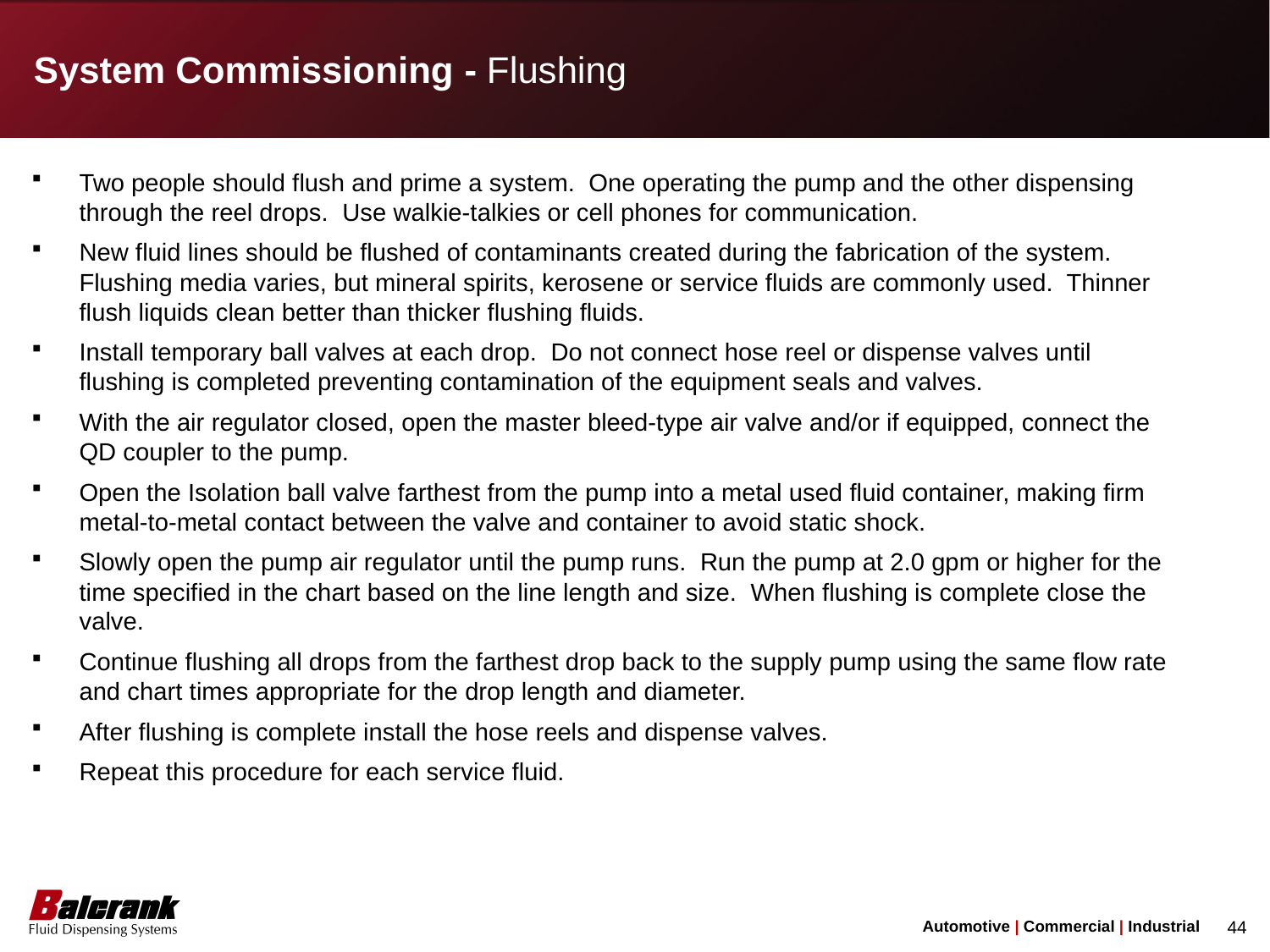

System Commissioning - Flushing
Two people should flush and prime a system.  One operating the pump and the other dispensing through the reel drops.  Use walkie-talkies or cell phones for communication.
New fluid lines should be flushed of contaminants created during the fabrication of the system.  Flushing media varies, but mineral spirits, kerosene or service fluids are commonly used.  Thinner flush liquids clean better than thicker flushing fluids.
Install temporary ball valves at each drop.  Do not connect hose reel or dispense valves until flushing is completed preventing contamination of the equipment seals and valves.
With the air regulator closed, open the master bleed-type air valve and/or if equipped, connect the QD coupler to the pump.
Open the Isolation ball valve farthest from the pump into a metal used fluid container, making firm metal-to-metal contact between the valve and container to avoid static shock.
Slowly open the pump air regulator until the pump runs.  Run the pump at 2.0 gpm or higher for the time specified in the chart based on the line length and size.  When flushing is complete close the valve.
Continue flushing all drops from the farthest drop back to the supply pump using the same flow rate and chart times appropriate for the drop length and diameter.
After flushing is complete install the hose reels and dispense valves.
Repeat this procedure for each service fluid.
44